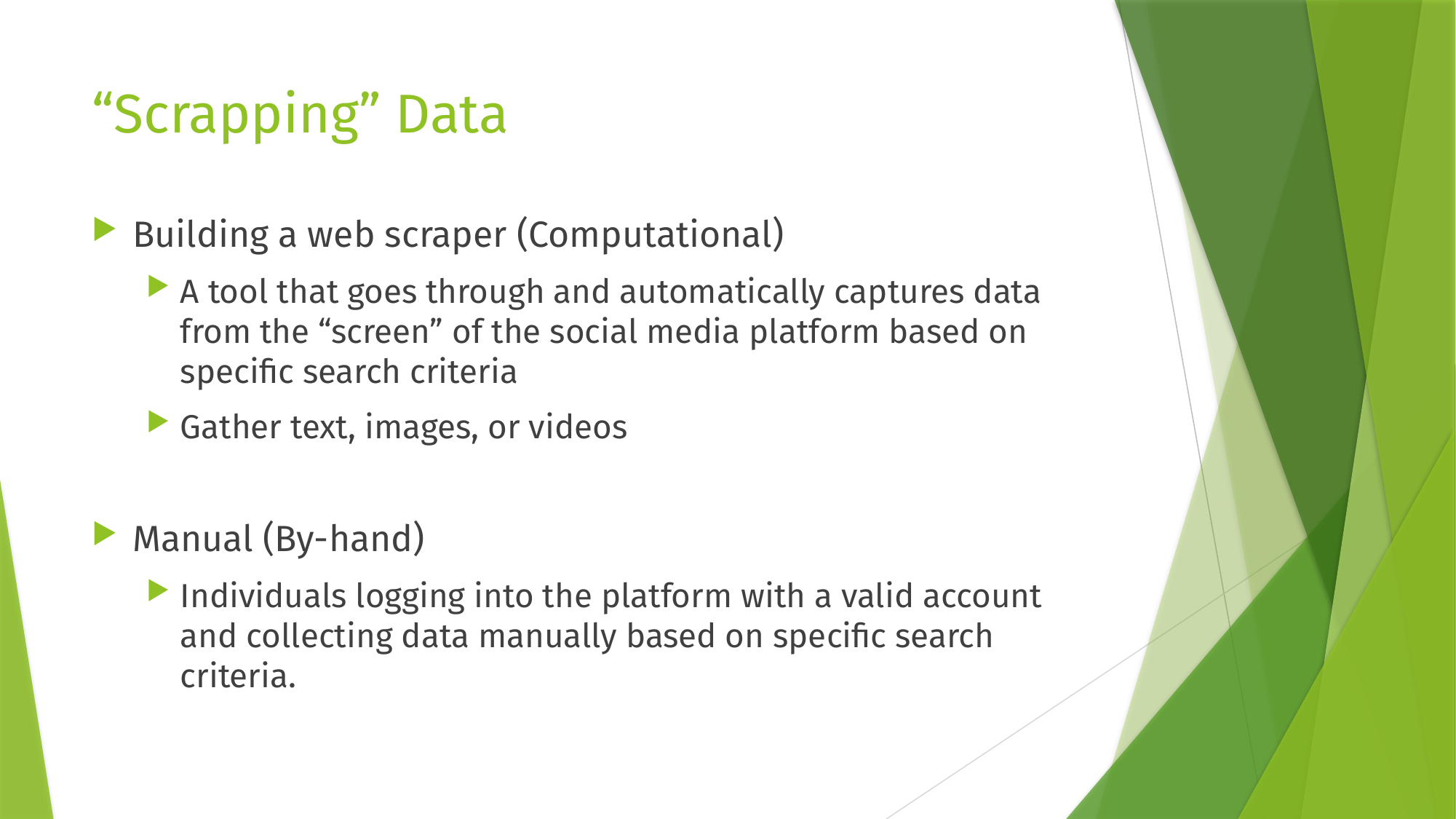

# “Scrapping” Data
Building a web scraper (Computational)
A tool that goes through and automatically captures data from the “screen” of the social media platform based on specific search criteria
Gather text, images, or videos

Manual (By-hand)
Individuals logging into the platform with a valid account and collecting data manually based on specific search criteria.